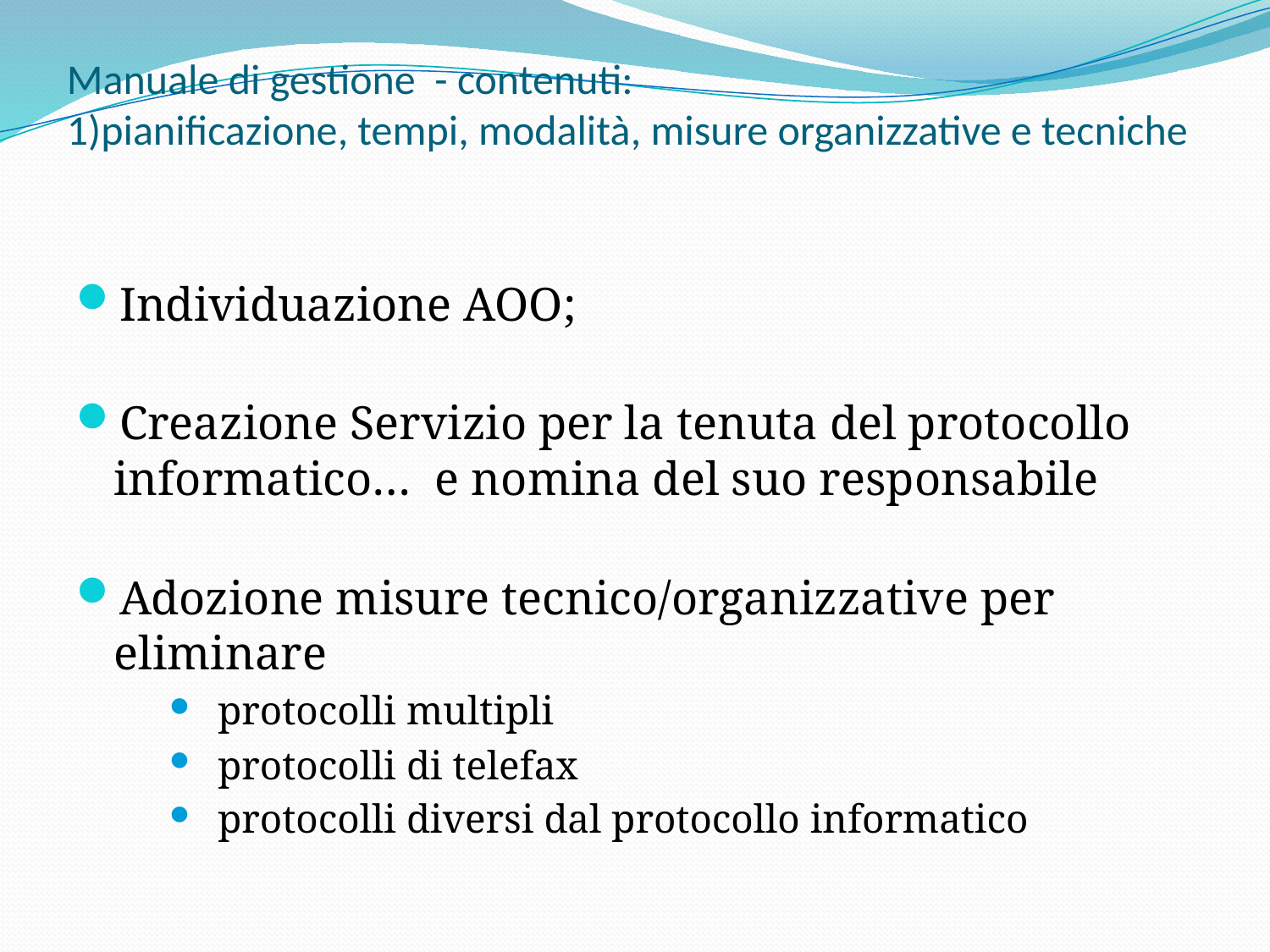

# Manuale di gestione  - contenuti: 1)pianificazione, tempi, modalità, misure organizzative e tecniche
Individuazione AOO;
Creazione Servizio per la tenuta del protocollo informatico…  e nomina del suo responsabile
Adozione misure tecnico/organizzative per eliminare
protocolli multipli
protocolli di telefax
protocolli diversi dal protocollo informatico